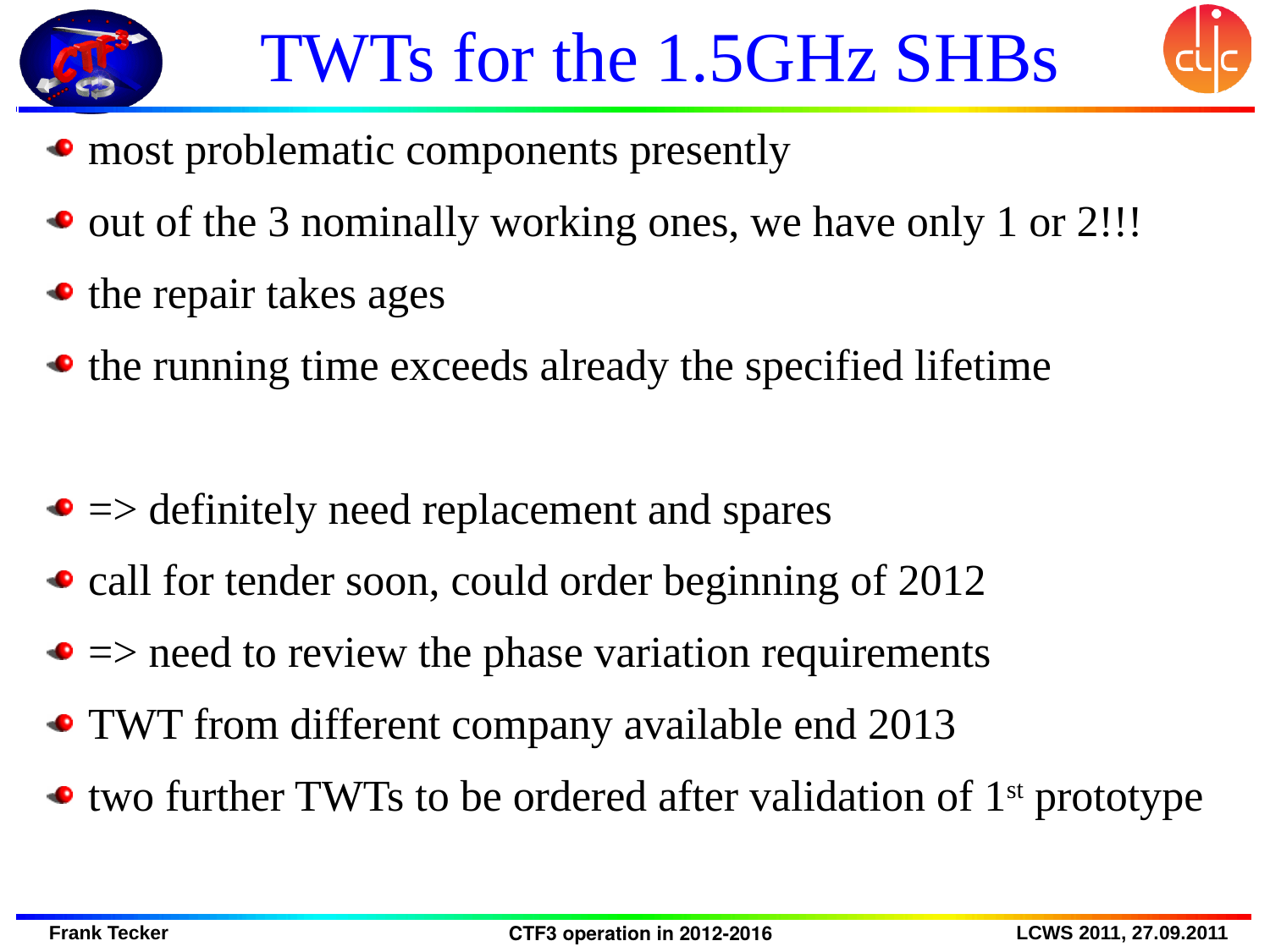

# TWTs for the 1.5GHz SHBs
most problematic components presently
out of the 3 nominally working ones, we have only 1 or 2!!!
the repair takes ages
the running time exceeds already the specified lifetime

=> definitely need replacement and spares
call for tender soon, could order beginning of 2012
=> need to review the phase variation requirements
TWT from different company available end 2013
two further TWTs to be ordered after validation of 1st prototype